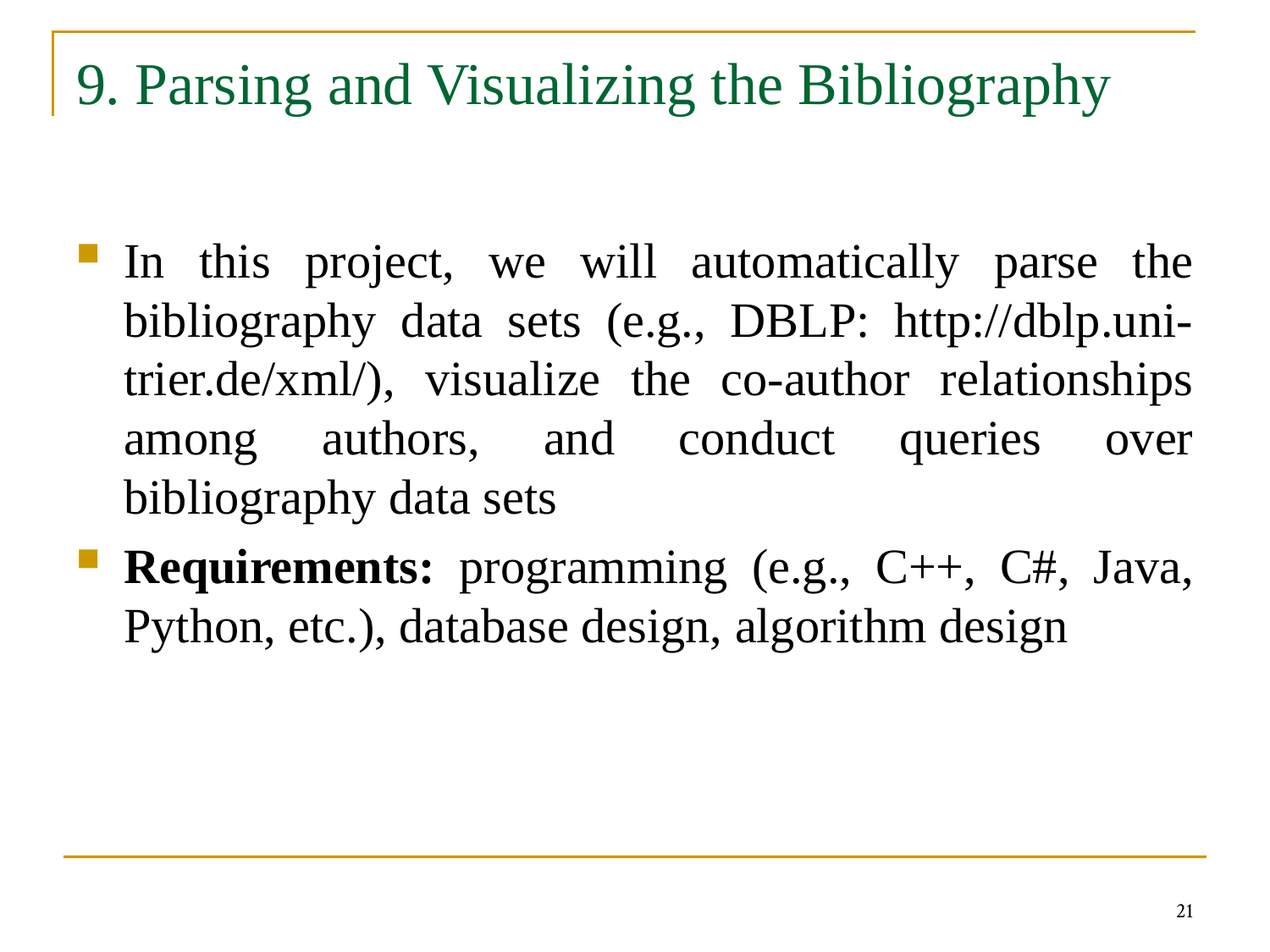

# 9. Parsing and Visualizing the Bibliography
In this project, we will automatically parse the bibliography data sets (e.g., DBLP: http://dblp.uni-trier.de/xml/), visualize the co-author relationships among authors, and conduct queries over bibliography data sets
Requirements: programming (e.g., C++, C#, Java, Python, etc.), database design, algorithm design
21